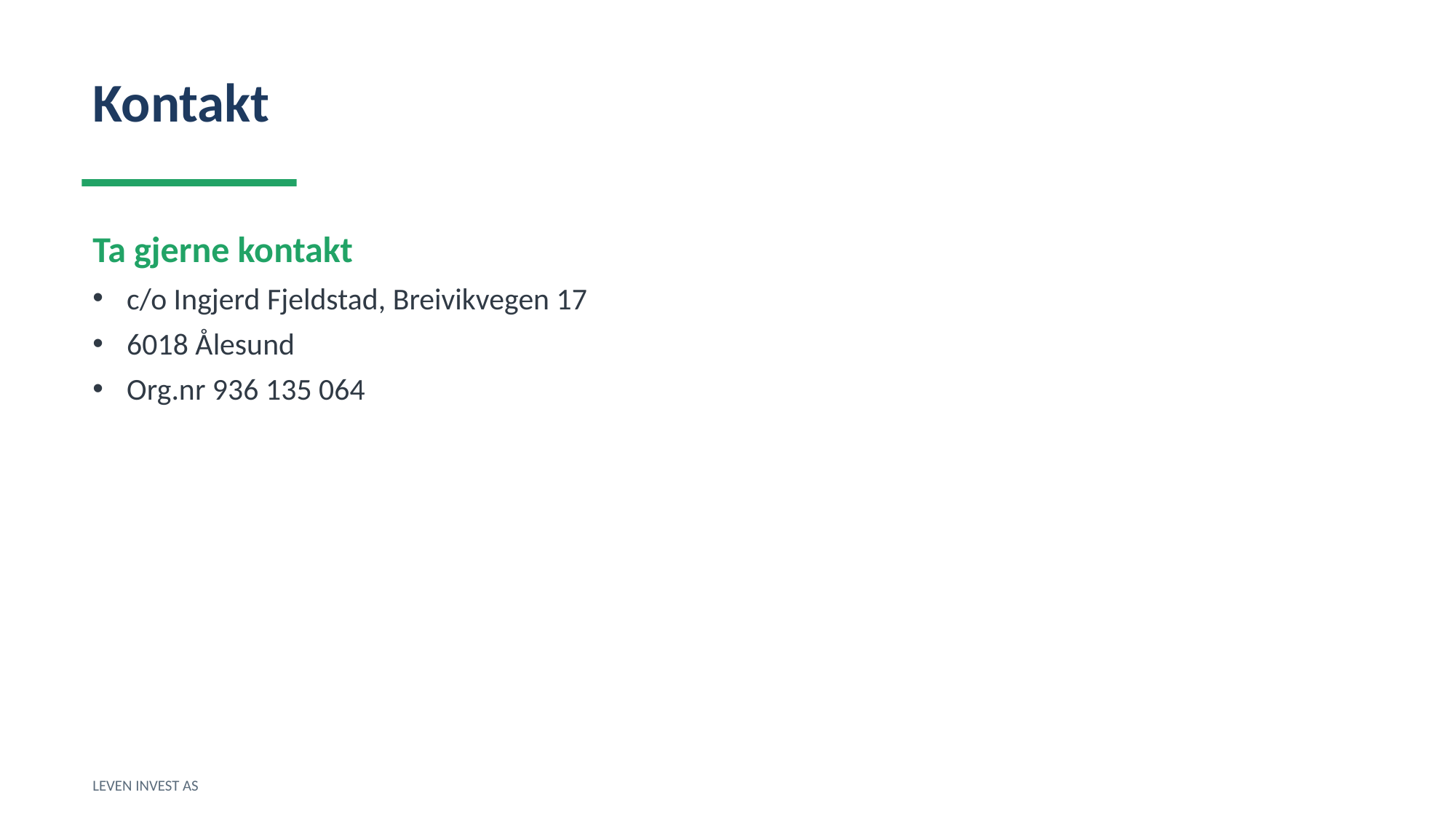

Kontakt

Ta gjerne kontakt
c/o Ingjerd Fjeldstad, Breivikvegen 17
6018 Ålesund
Org.nr 936 135 064
LEVEN INVEST AS